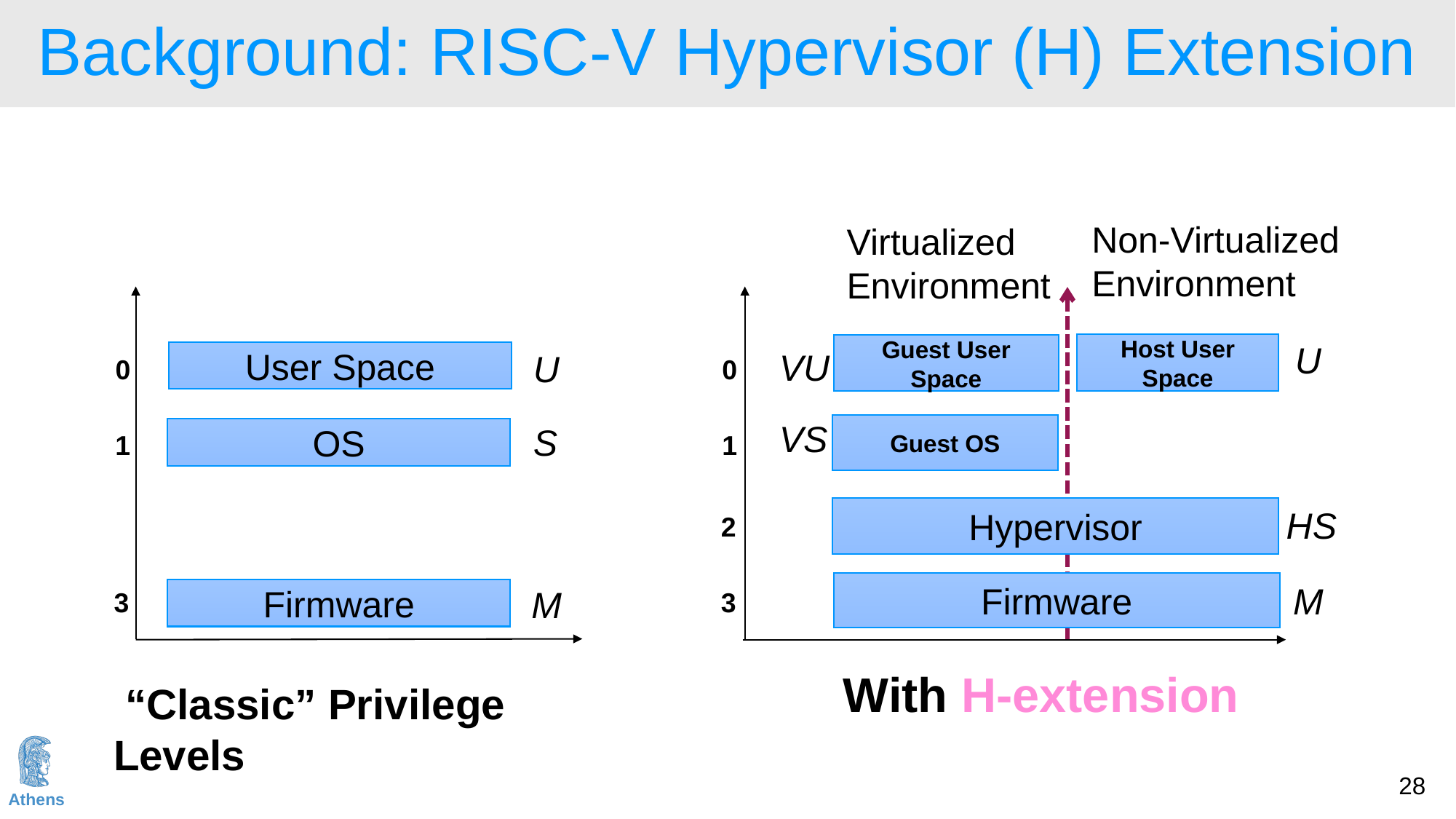

# Background: RISC-V Hypervisor (H) Extension
Non-Virtualized
Environment
Virtualized
Environment
User Space
0
S
OS
1
M
Firmware
3
U
U
Host User Space
Guest User Space
VU
0
VS
Guest OS
1
HS
Hypervisor
2
Firmware
M
3
With H-extension
 “Classic” Privilege Levels